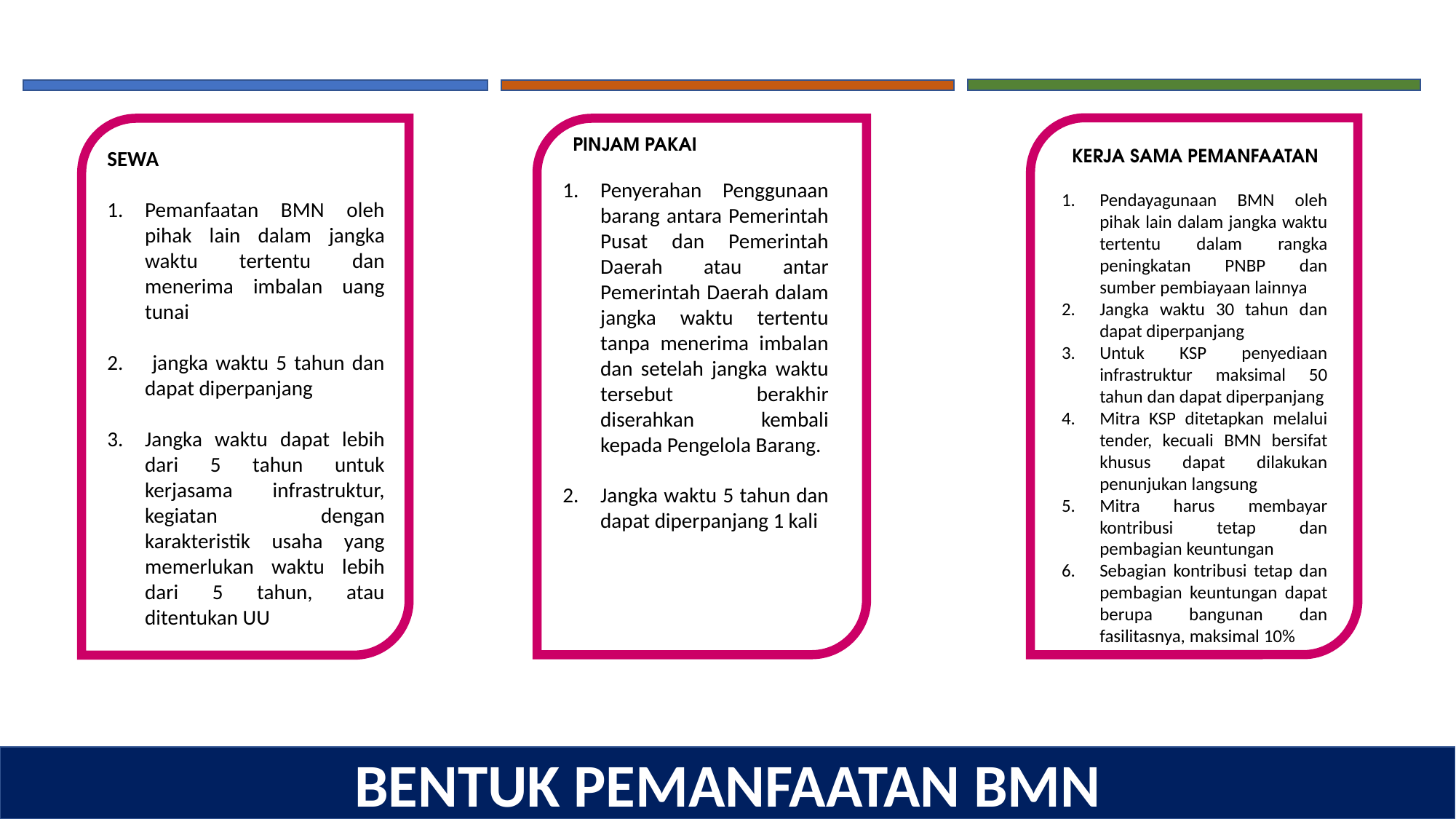

PINJAM PAKAI

Penyerahan Penggunaan barang antara Pemerintah Pusat dan Pemerintah Daerah atau antar Pemerintah Daerah dalam jangka waktu tertentu tanpa menerima imbalan dan setelah jangka waktu tersebut berakhir diserahkan kembali kepada Pengelola Barang.

Jangka waktu 5 tahun dan dapat diperpanjang 1 kali
  KERJA SAMA PEMANFAATAN

Pendayagunaan BMN oleh pihak lain dalam jangka waktu tertentu dalam rangka peningkatan PNBP dan sumber pembiayaan lainnya
Jangka waktu 30 tahun dan dapat diperpanjang
Untuk KSP penyediaan infrastruktur maksimal 50 tahun dan dapat diperpanjang
Mitra KSP ditetapkan melalui tender, kecuali BMN bersifat khusus dapat dilakukan penunjukan langsung
Mitra harus membayar kontribusi tetap dan pembagian keuntungan
Sebagian kontribusi tetap dan pembagian keuntungan dapat berupa bangunan dan fasilitasnya, maksimal 10%
SEWA

Pemanfaatan BMN oleh pihak lain dalam jangka waktu tertentu dan menerima imbalan uang tunai

 jangka waktu 5 tahun dan dapat diperpanjang

Jangka waktu dapat lebih dari 5 tahun untuk kerjasama infrastruktur, kegiatan dengan karakteristik usaha yang memerlukan waktu lebih dari 5 tahun, atau ditentukan UU
BENTUK PEMANFAATAN BMN